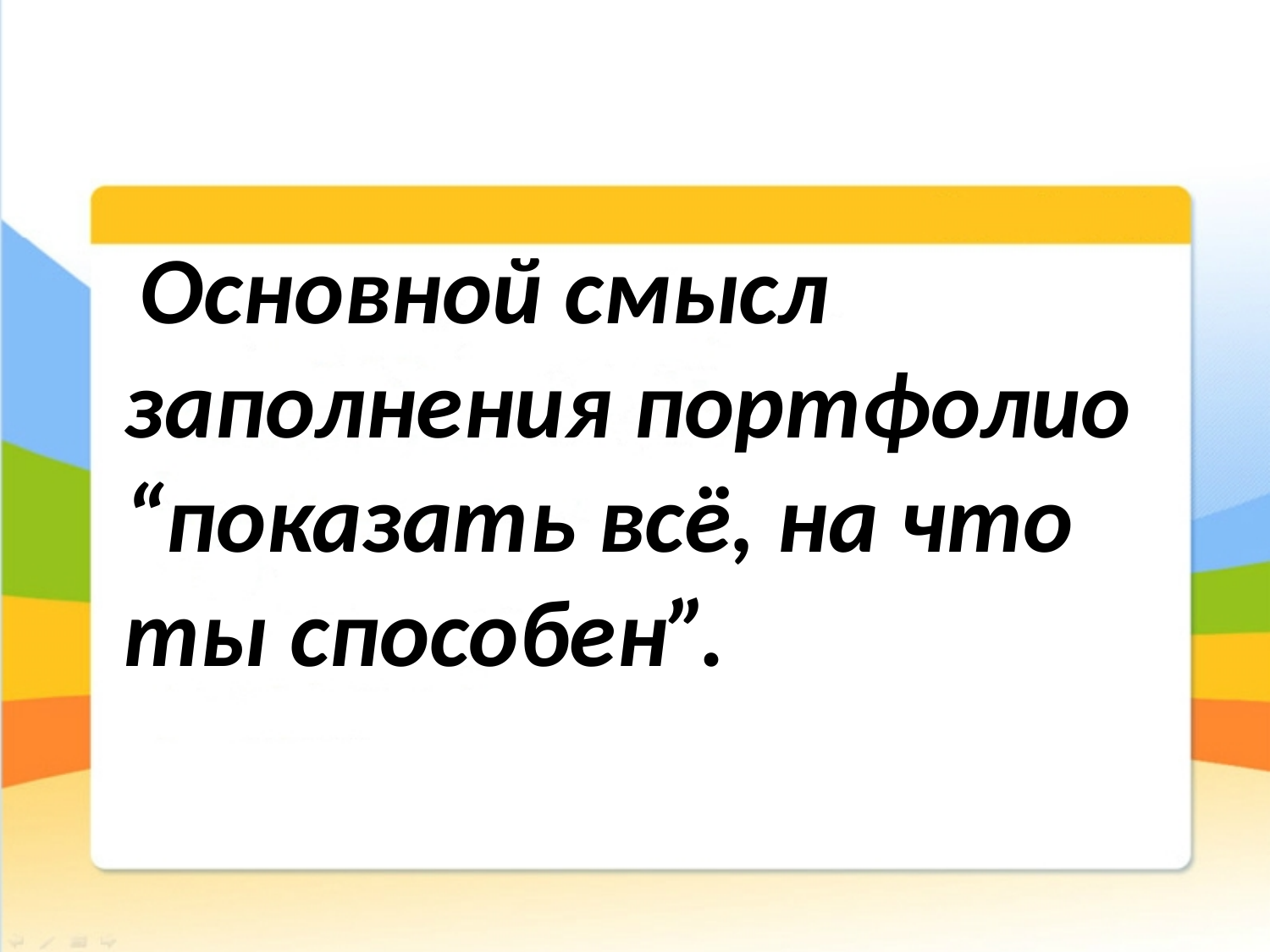

Основной смысл заполнения портфолио  “показать всё, на что ты способен”.